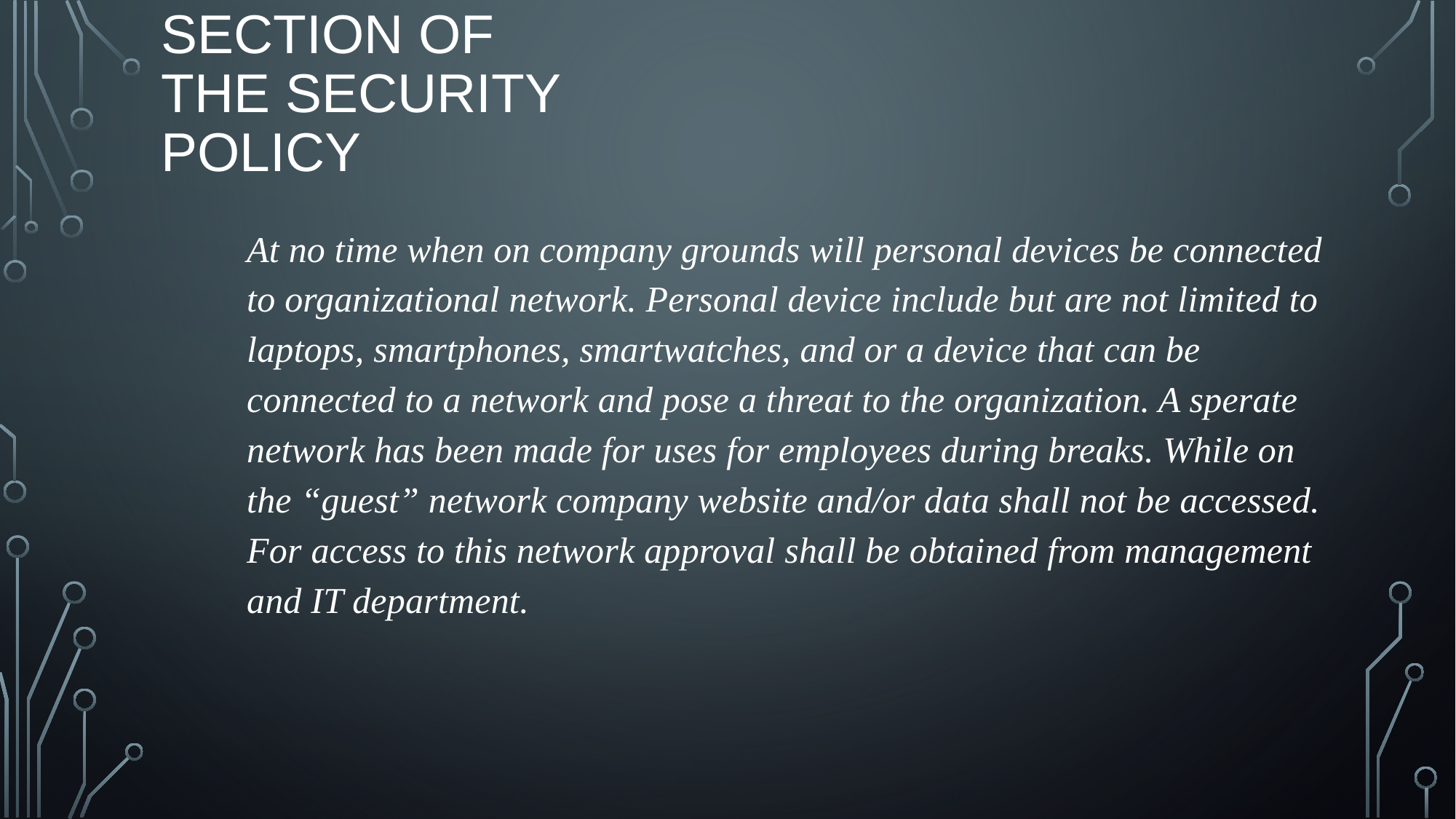

# Scope section of the security policy
At no time when on company grounds will personal devices be connected to organizational network. Personal device include but are not limited to laptops, smartphones, smartwatches, and or a device that can be connected to a network and pose a threat to the organization. A sperate network has been made for uses for employees during breaks. While on the “guest” network company website and/or data shall not be accessed. For access to this network approval shall be obtained from management and IT department.